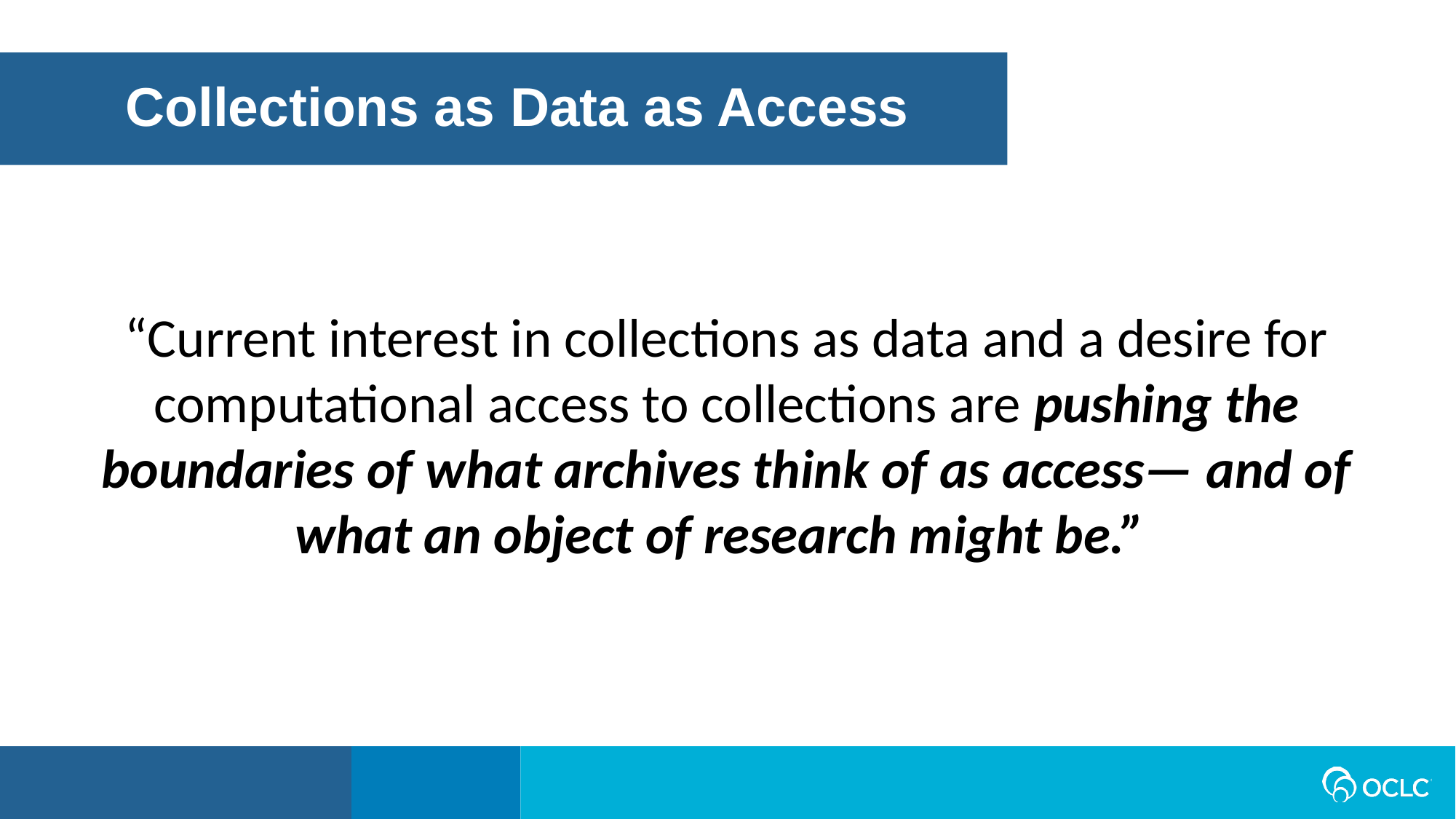

Collections as Data as Access

“Current interest in collections as data and a desire for computational access to collections are pushing the boundaries of what archives think of as access— and of what an object of research might be.”